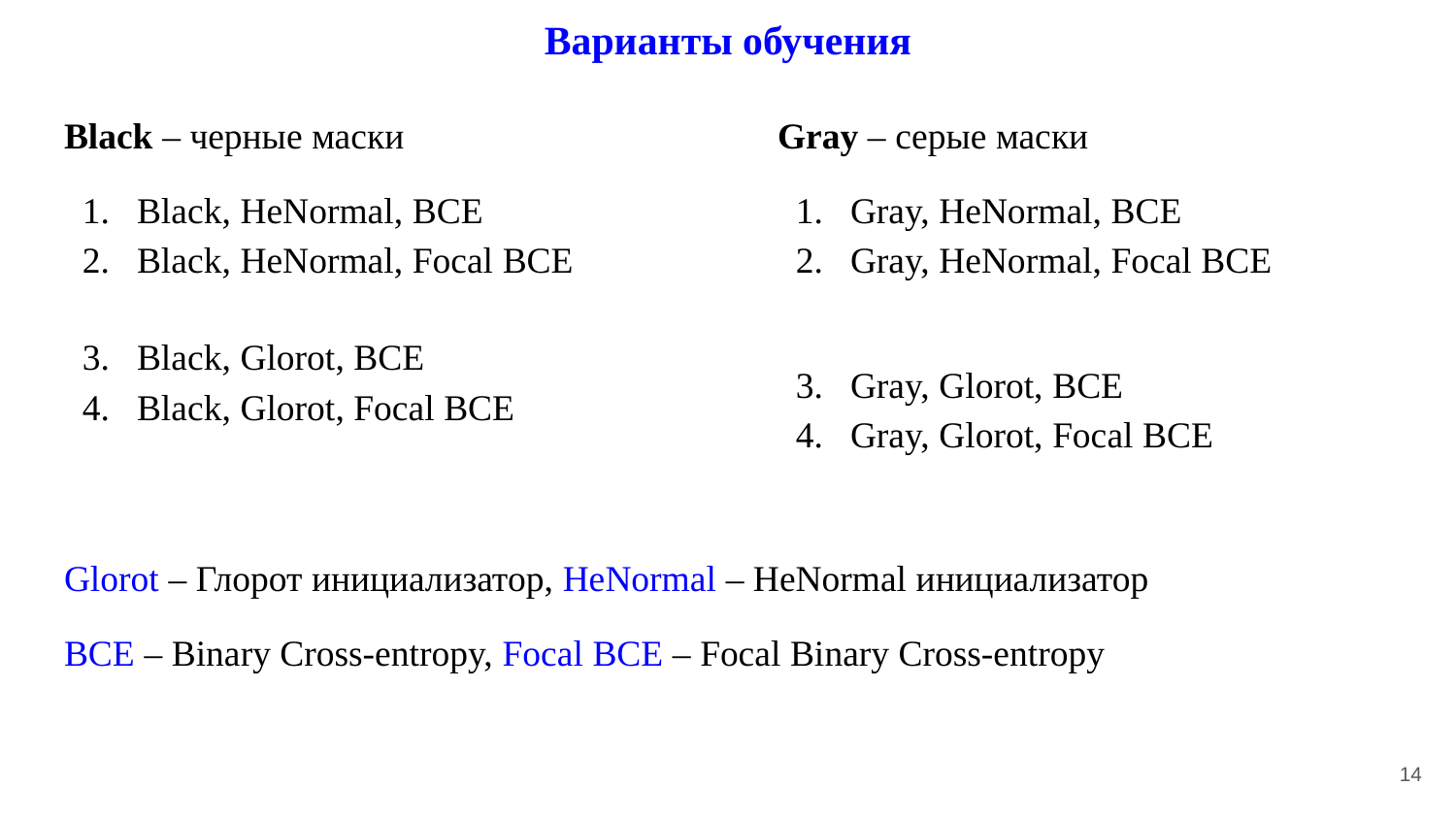

# Варианты обучения
Black – черные маски
Black, HeNormal, BCE
Black, HeNormal, Focal BCE

Black, Glorot, BCE
Black, Glorot, Focal BCE

Glorot – Глорот инициализатор, HeNormal – HeNormal инициализатор
BCE – Binary Cross-entropy, Focal BCE – Focal Binary Cross-entropy
Gray – серые маски
Gray, HeNormal, BCE
Gray, HeNormal, Focal BCE

Gray, Glorot, BCE
Gray, Glorot, Focal BCE
14